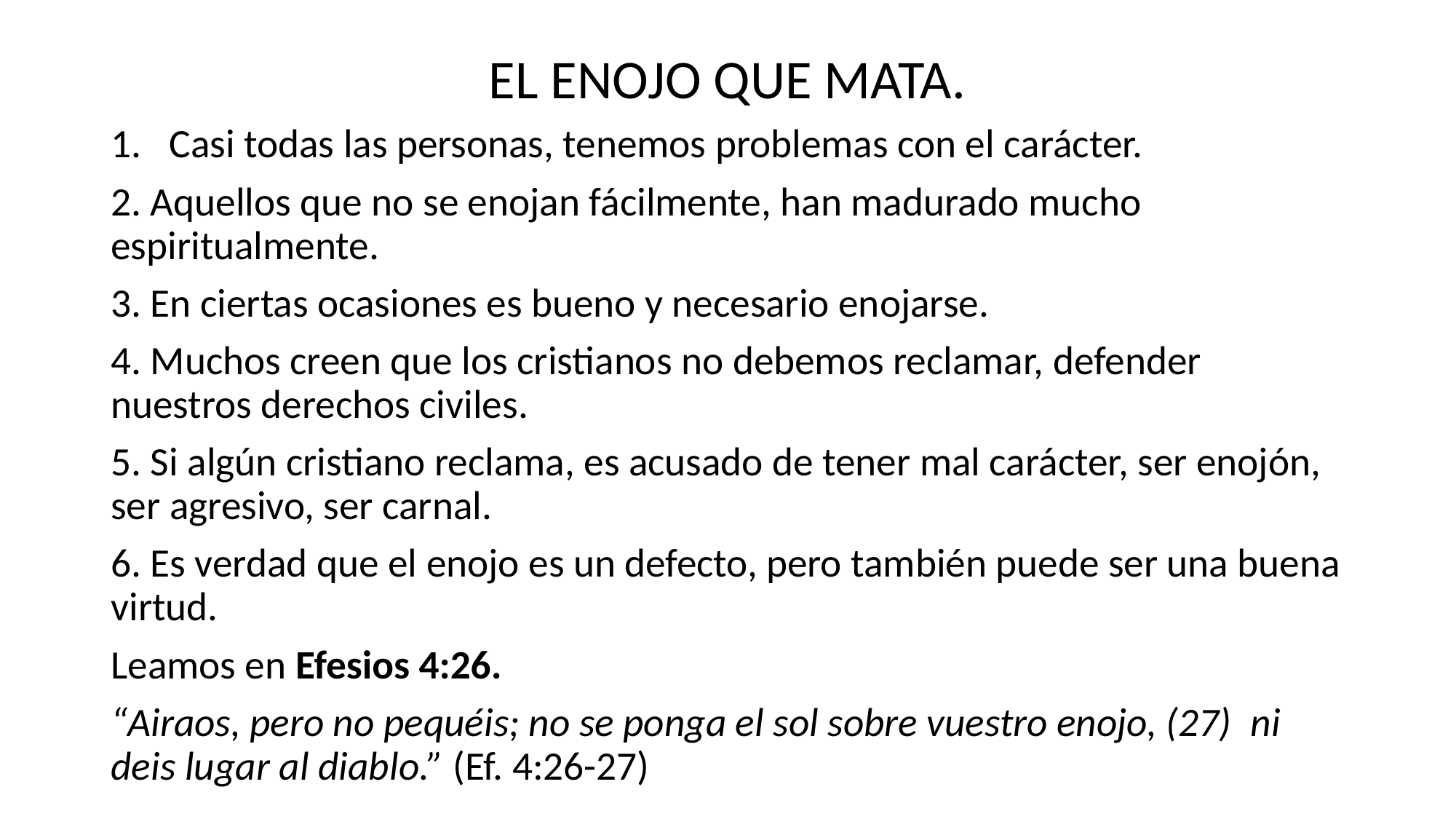

# EL ENOJO QUE MATA.
Casi todas las personas, tenemos problemas con el carácter.
2. Aquellos que no se enojan fácilmente, han madurado mucho espiritualmente.
3. En ciertas ocasiones es bueno y necesario enojarse.
4. Muchos creen que los cristianos no debemos reclamar, defender nuestros derechos civiles.
5. Si algún cristiano reclama, es acusado de tener mal carácter, ser enojón, ser agresivo, ser carnal.
6. Es verdad que el enojo es un defecto, pero también puede ser una buena virtud.
Leamos en Efesios 4:26.
“Airaos, pero no pequéis; no se ponga el sol sobre vuestro enojo, (27)  ni deis lugar al diablo.” (Ef. 4:26-27)